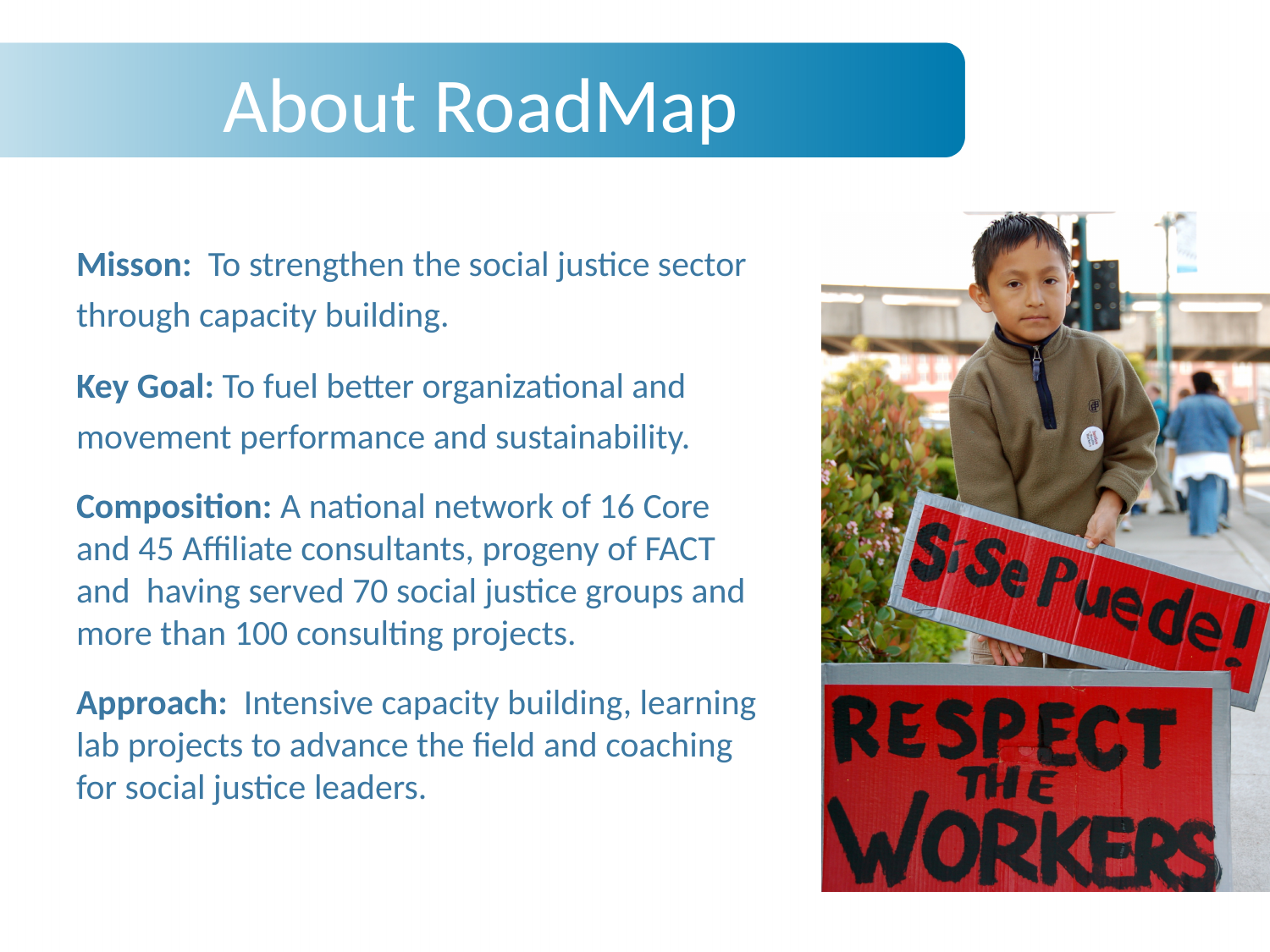

# About RoadMap

Misson:  To strengthen the social justice sector
through capacity building.

Key Goal: To fuel better organizational and
movement performance and sustainability.

Composition: A national network of 16 Core and 45 Affiliate consultants, progeny of FACT and  having served 70 social justice groups and more than 100 consulting projects.

Approach:  Intensive capacity building, learning lab projects to advance the field and coaching for social justice leaders.